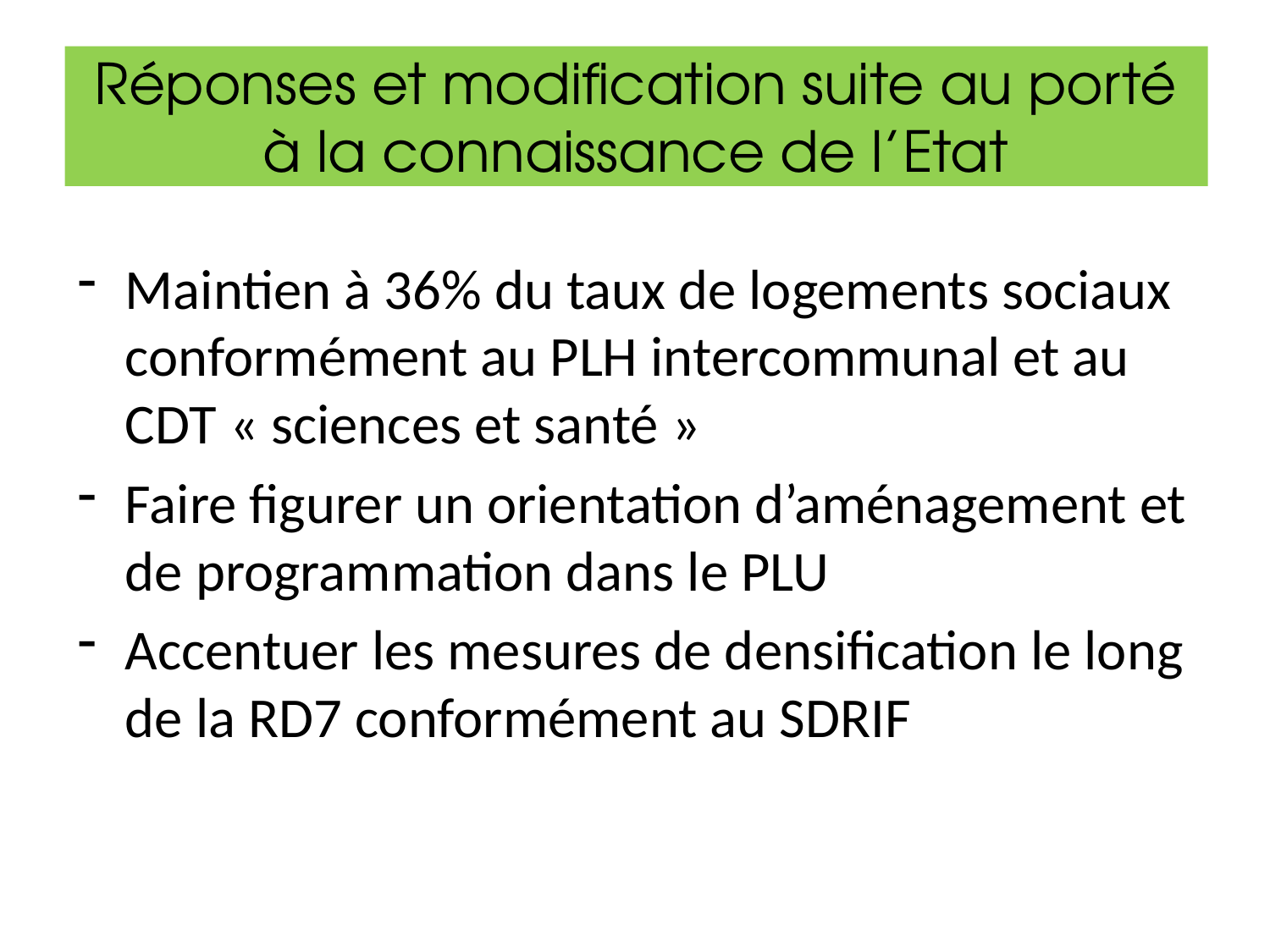

# Réponses et modification suite au porté à la connaissance de l’Etat
Maintien à 36% du taux de logements sociaux conformément au PLH intercommunal et au CDT « sciences et santé »
Faire figurer un orientation d’aménagement et de programmation dans le PLU
Accentuer les mesures de densification le long de la RD7 conformément au SDRIF